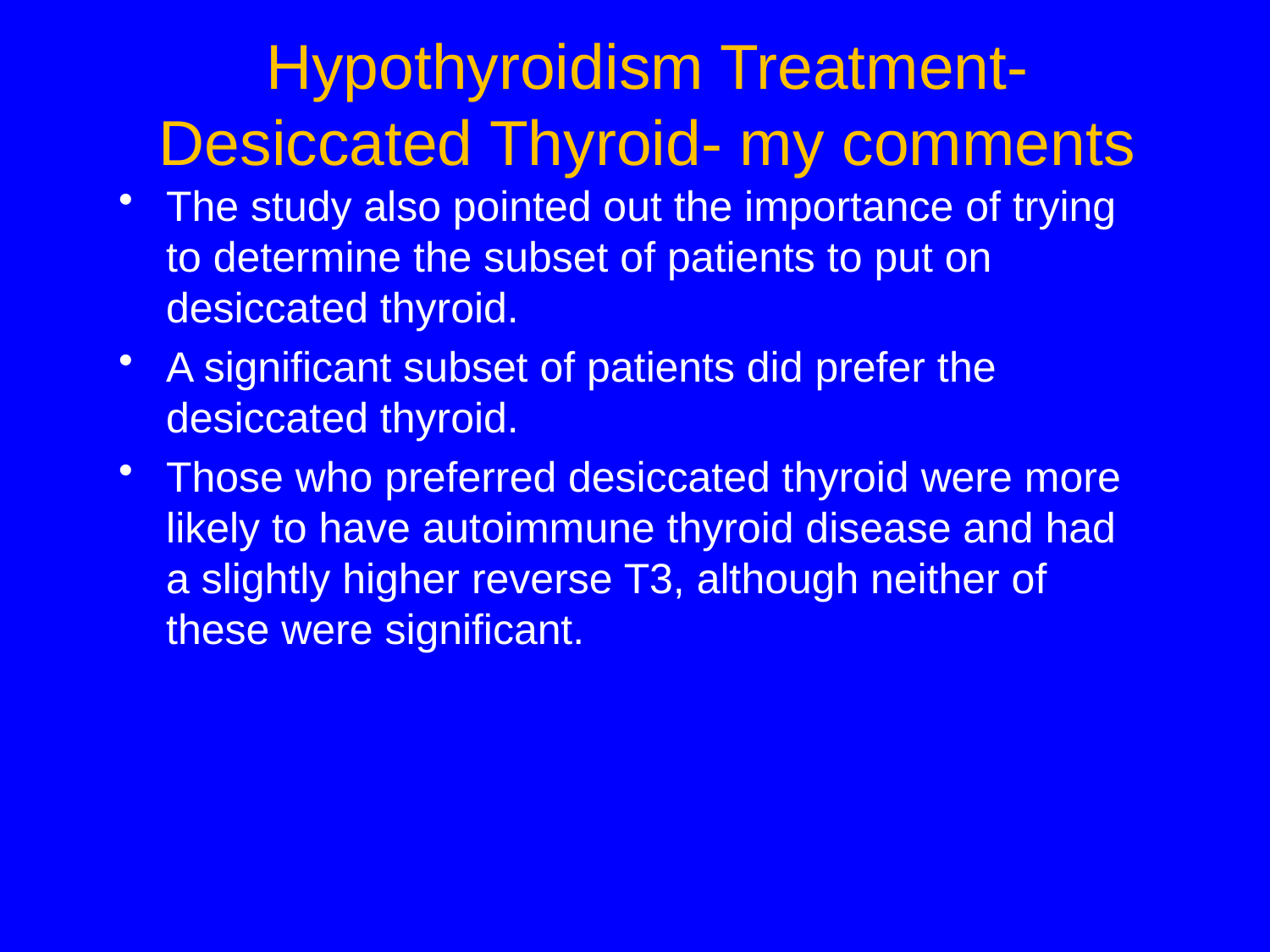

# Hypothyroidism Treatment-Desiccated Thyroid- my comments
The study also pointed out the importance of trying to determine the subset of patients to put on desiccated thyroid.
A significant subset of patients did prefer the desiccated thyroid.
Those who preferred desiccated thyroid were more likely to have autoimmune thyroid disease and had a slightly higher reverse T3, although neither of these were significant.